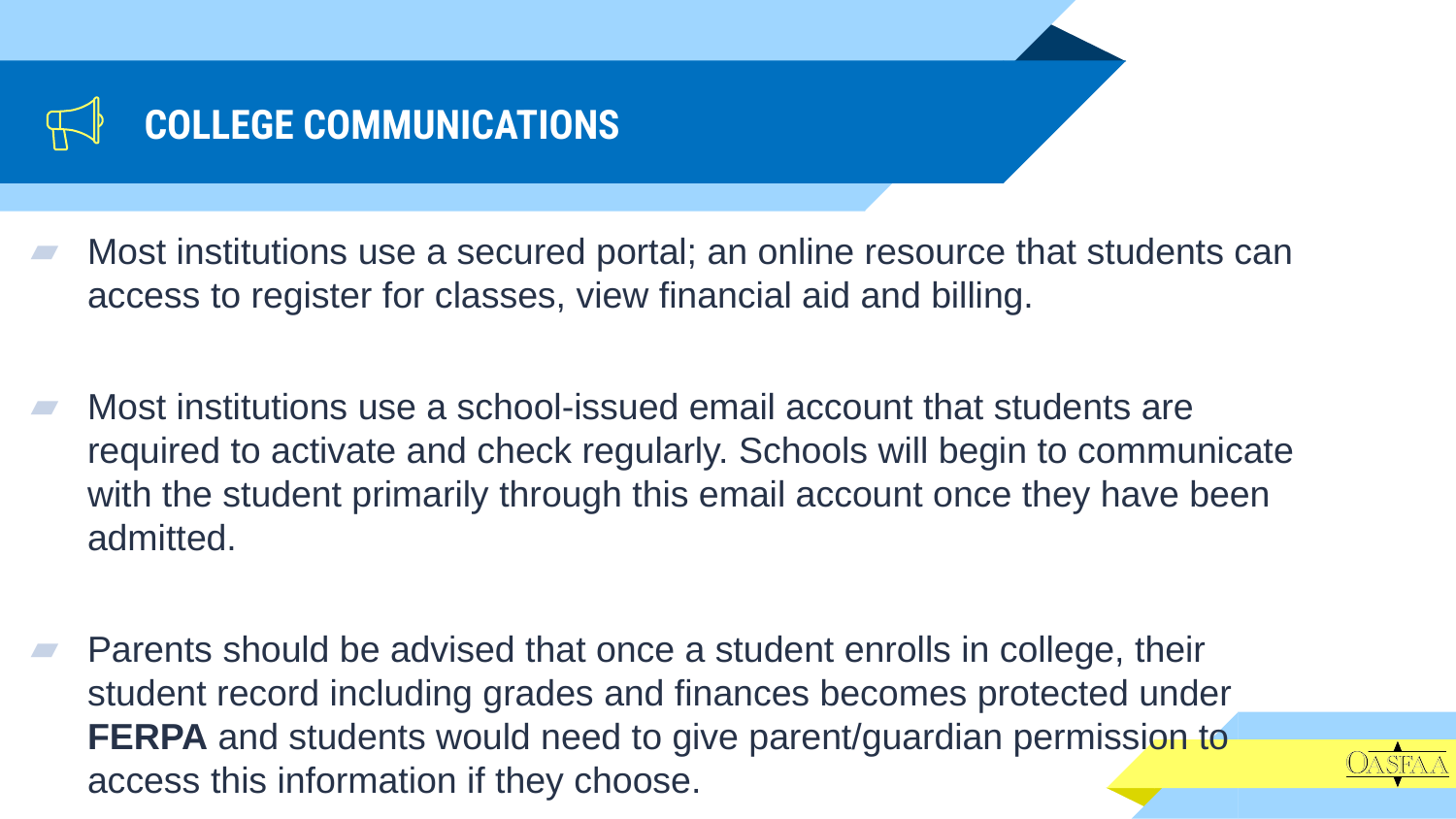

# COLLEGE COMMUNICATIONS

Most institutions use a secured portal; an online resource that students can access to register for classes, view financial aid and billing.

Most institutions use a school-issued email account that students are required to activate and check regularly. Schools will begin to communicate with the student primarily through this email account once they have been admitted.

Parents should be advised that once a student enrolls in college, their student record including grades and finances becomes protected under FERPA and students would need to give parent/guardian permission to access this information if they choose.